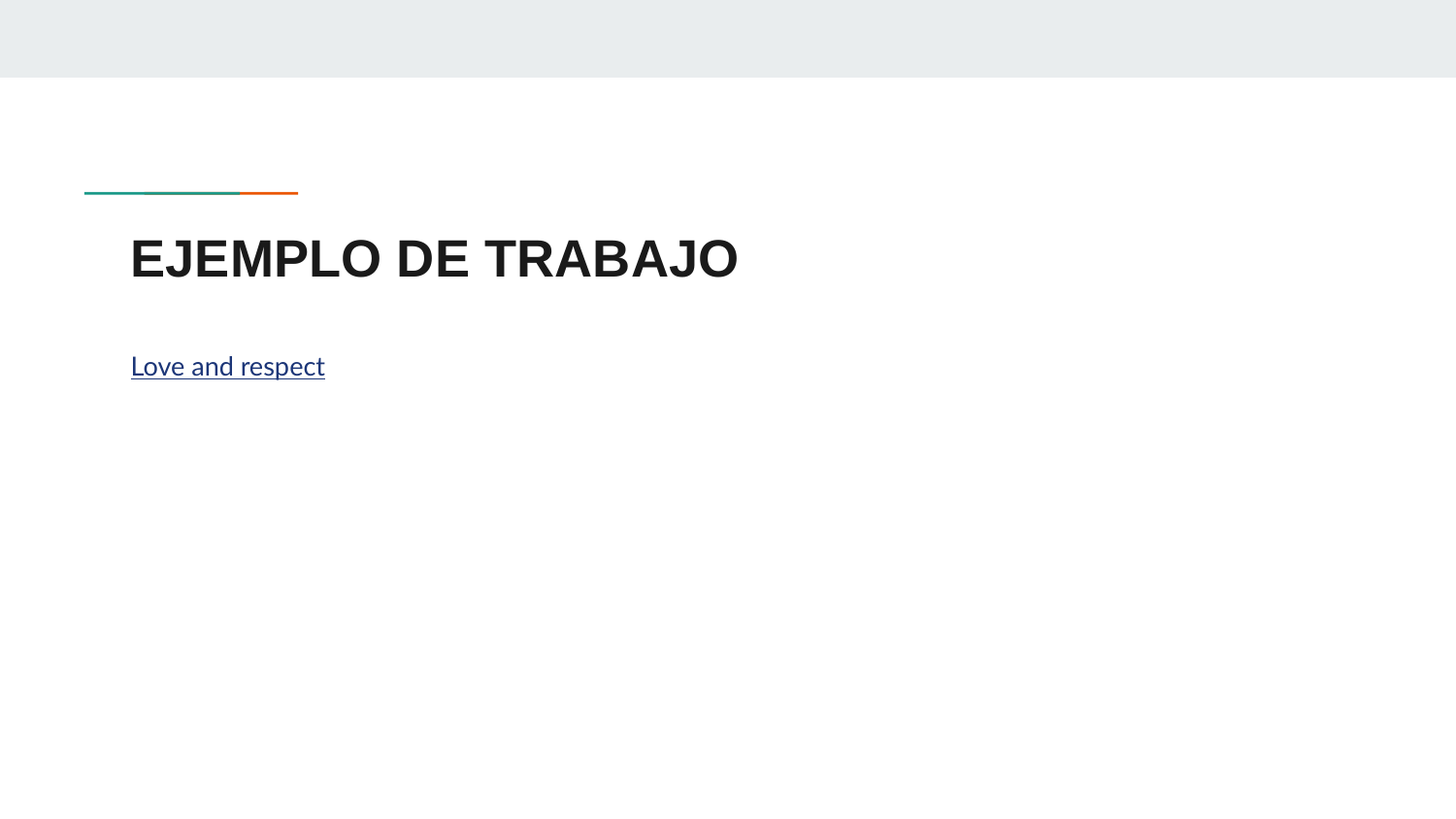

# EJEMPLO DE TRABAJO
Love and respect